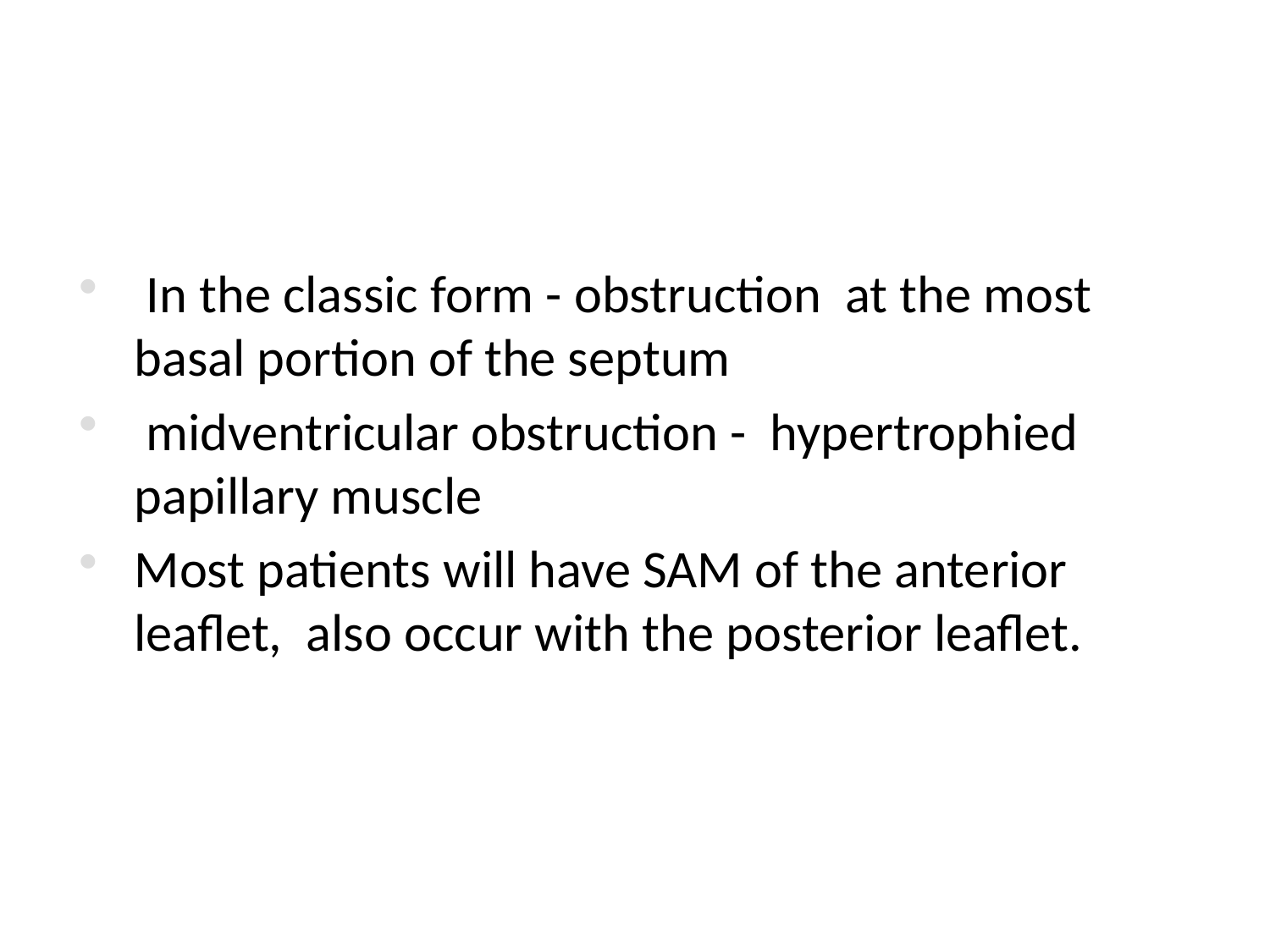

In the classic form - obstruction  at the most basal portion of the septum
 midventricular obstruction -  hypertrophied papillary muscle
Most patients will have SAM of the anterior leaflet,  also occur with the posterior leaflet.